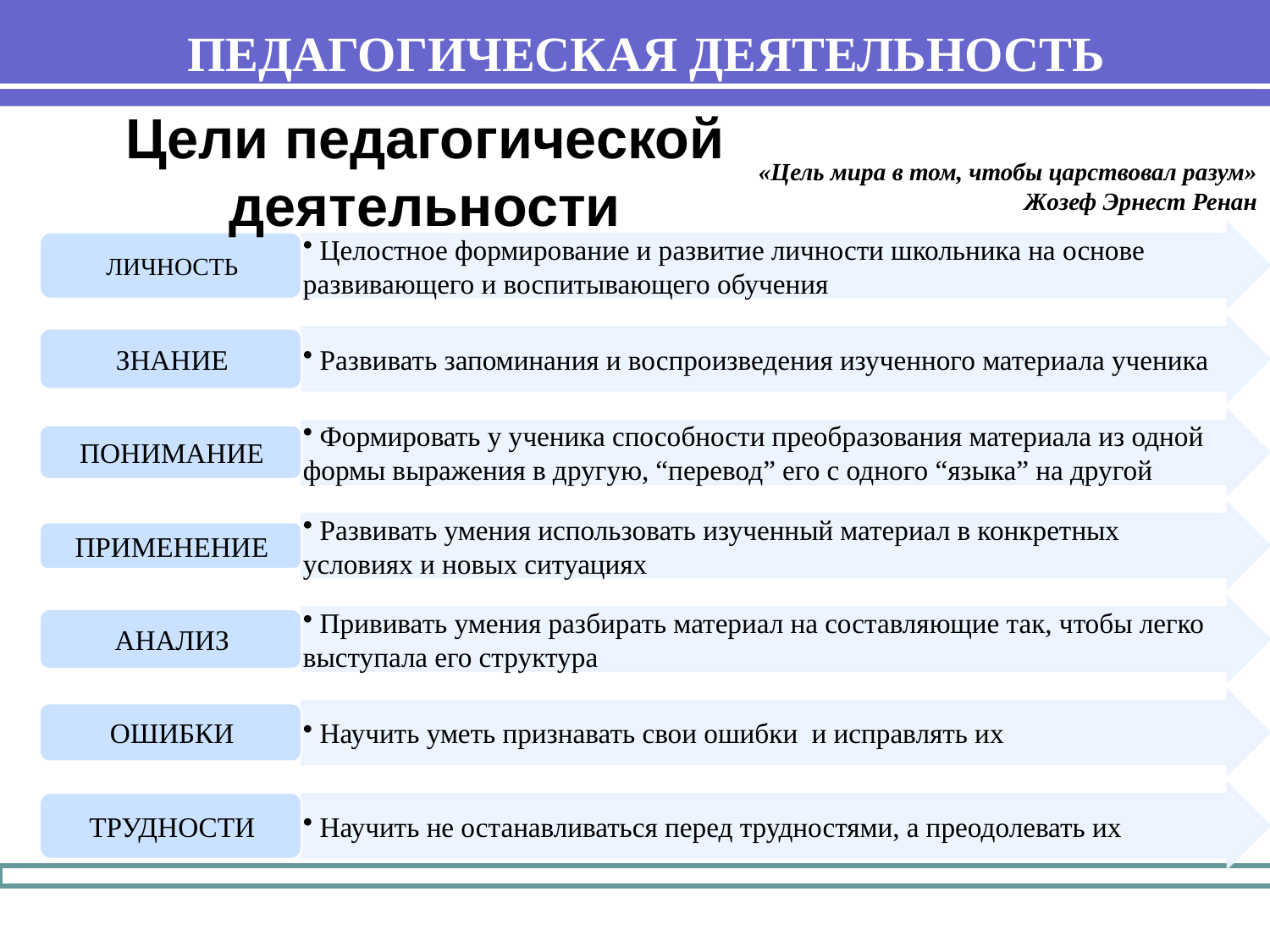

# ПЕДАГОГИЧЕСКАЯ ДЕЯТЕЛЬНОСТЬ
Цели педагогической деятельности
«Цель мира в том, чтобы царствовал разум»
Жозеф Эрнест Ренан
 Целостное формирование и развитие личности школьника на основе развивающего и воспитывающего обучения
ЛИЧНОСТЬ
 Развивать запоминания и воспроизведения изученного материала ученика
ЗНАНИЕ
 Формировать у ученика способности преобразования материала из одной формы выражения в другую, “перевод” его с одного “языка” на другой
ПОНИМАНИЕ
 Развивать умения использовать изученный материал в конкретных условиях и новых ситуациях
ПРИМЕНЕНИЕ
 Прививать умения разбирать материал на составляющие так, чтобы легко выступала его структура
АНАЛИЗ
 Научить уметь признавать свои ошибки  и исправлять их
Ошибки
 Научить не останавливаться перед трудностями, а преодолевать их
ТРУДНОСТИ